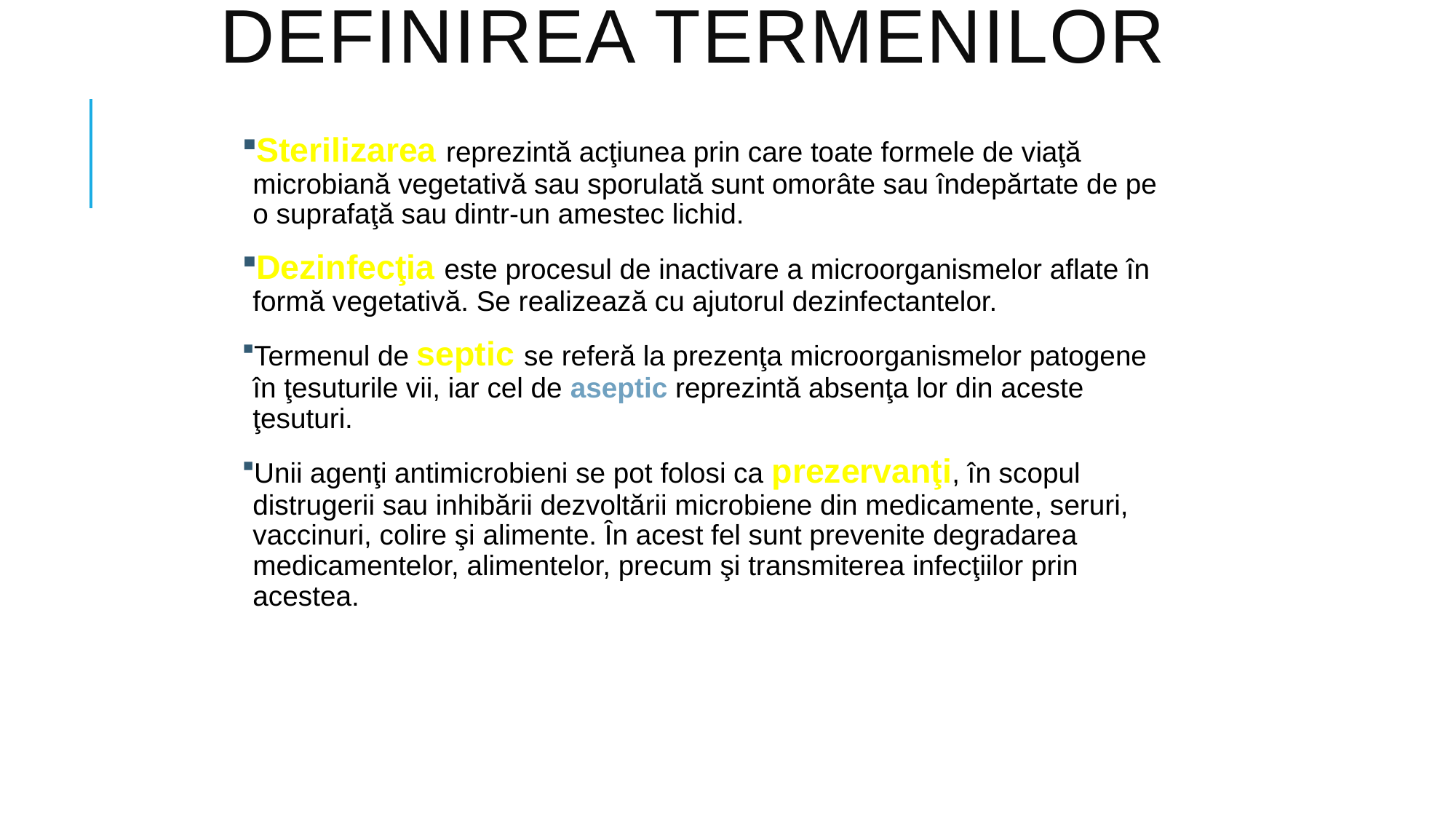

# Definirea termenilor
Sterilizarea reprezintă acţiunea prin care toate formele de viaţă microbiană vegetativă sau sporulată sunt omorâte sau îndepărtate de pe o suprafaţă sau dintr-un amestec lichid.
Dezinfecţia este procesul de inactivare a microorganismelor aflate în formă vegetativă. Se realizează cu ajutorul dezinfectantelor.
Termenul de septic se referă la prezenţa microorganismelor patogene în ţesuturile vii, iar cel de aseptic reprezintă absenţa lor din aceste ţesuturi.
Unii agenţi antimicrobieni se pot folosi ca prezervanţi, în scopul distrugerii sau inhibării dezvoltării microbiene din medicamente, seruri, vaccinuri, colire şi alimente. În acest fel sunt prevenite degradarea medicamentelor, alimentelor, precum şi transmiterea infecţiilor prin acestea.